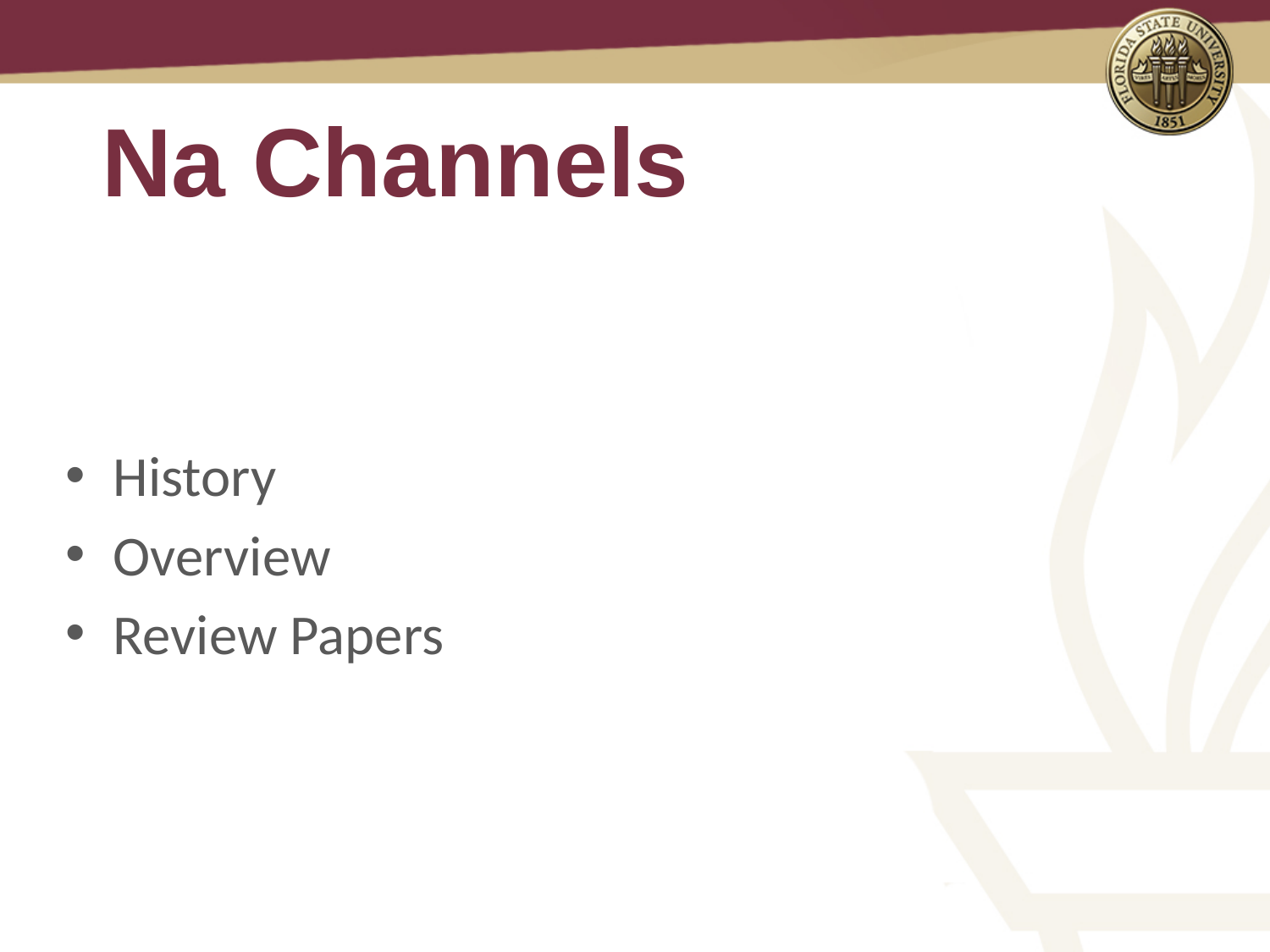

# Na Channels
History
Overview
Review Papers